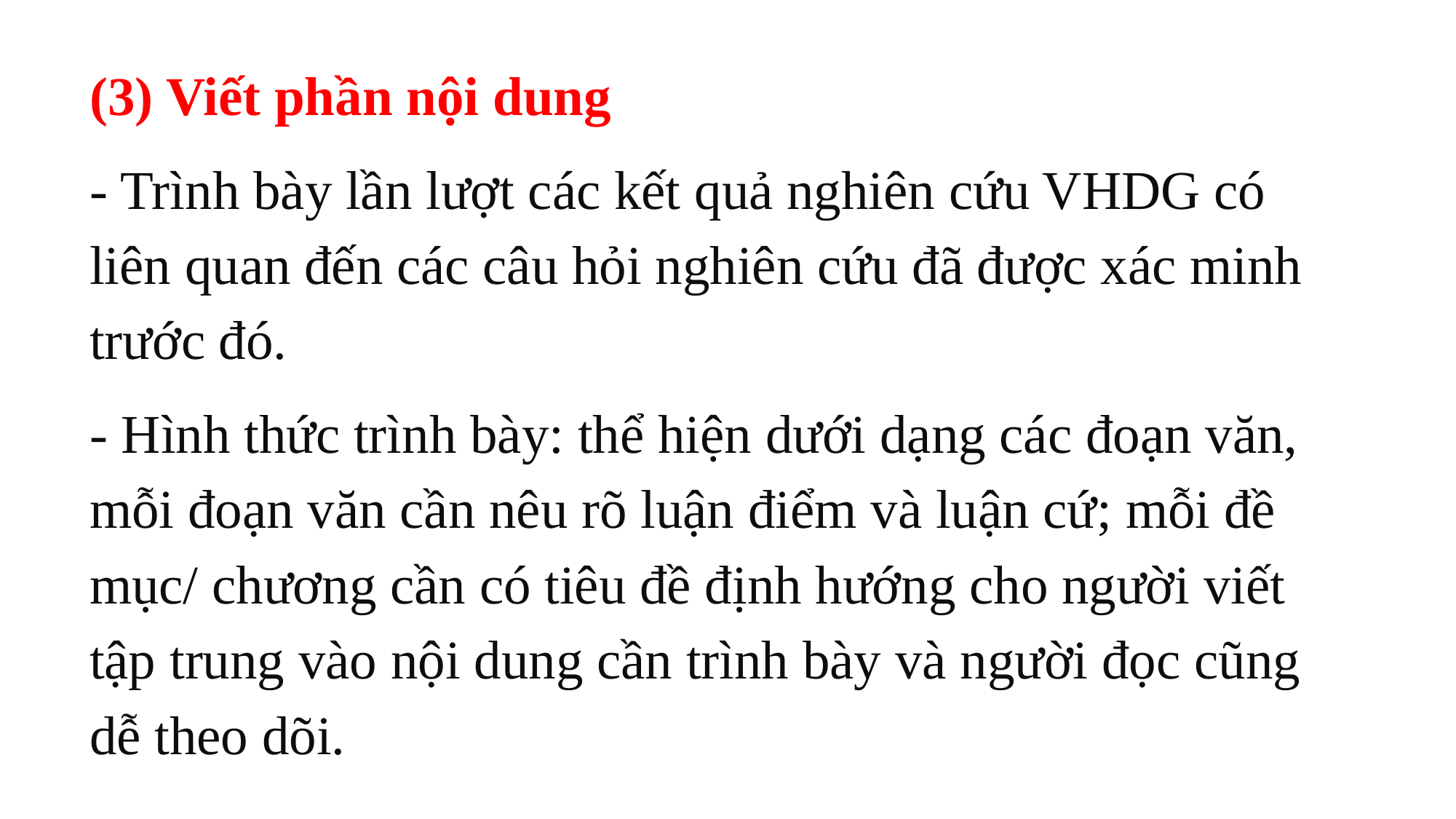

(3) Viết phần nội dung
- Trình bày lần lượt các kết quả nghiên cứu VHDG có liên quan đến các câu hỏi nghiên cứu đã được xác minh trước đó.
- Hình thức trình bày: thể hiện dưới dạng các đoạn văn, mỗi đoạn văn cần nêu rõ luận điểm và luận cứ; mỗi đề mục/ chương cần có tiêu đề định hướng cho người viết tập trung vào nội dung cần trình bày và người đọc cũng dễ theo dõi.